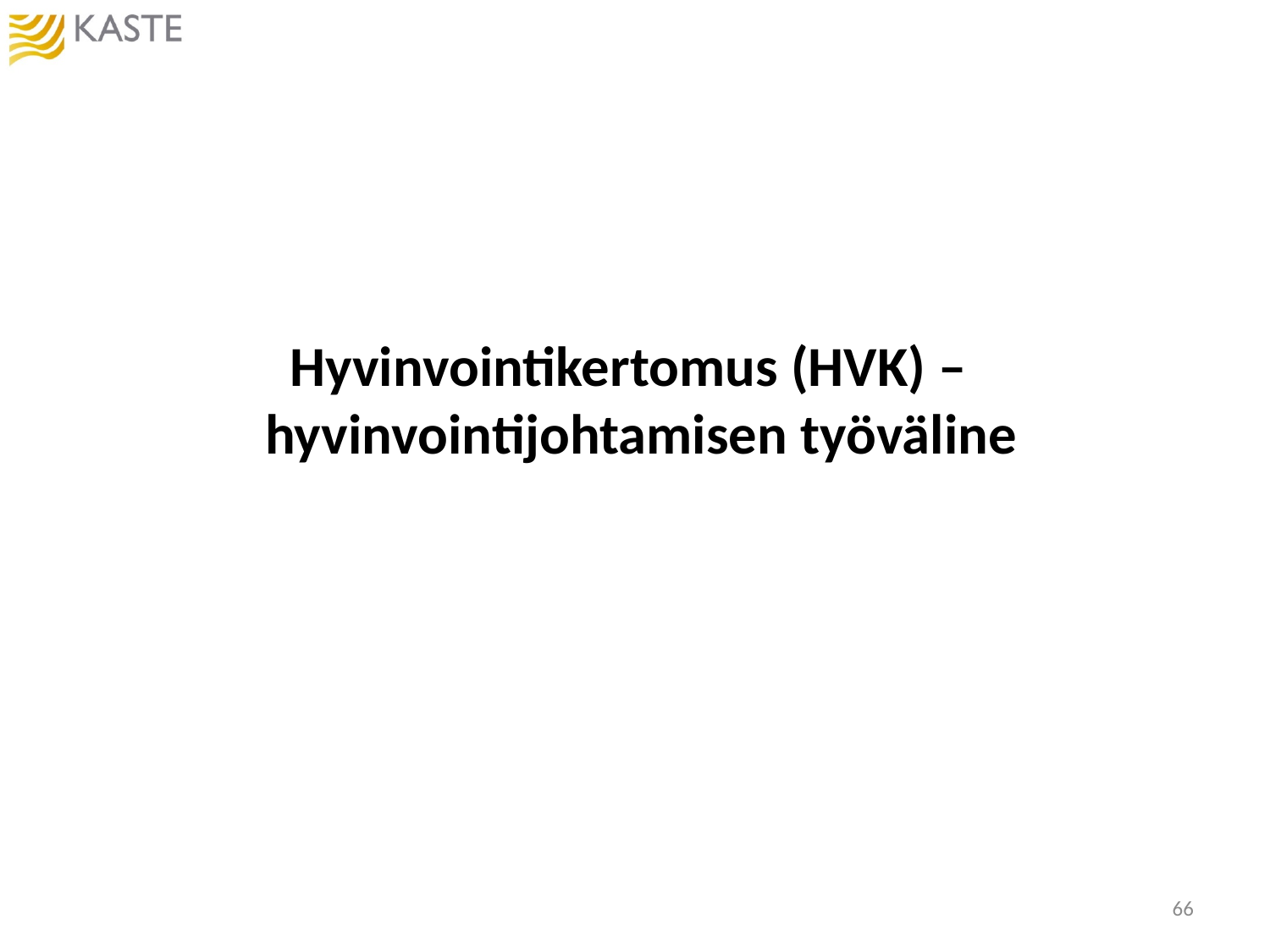

# Hyvinvointikertomus (HVK) – hyvinvointijohtamisen työväline

66